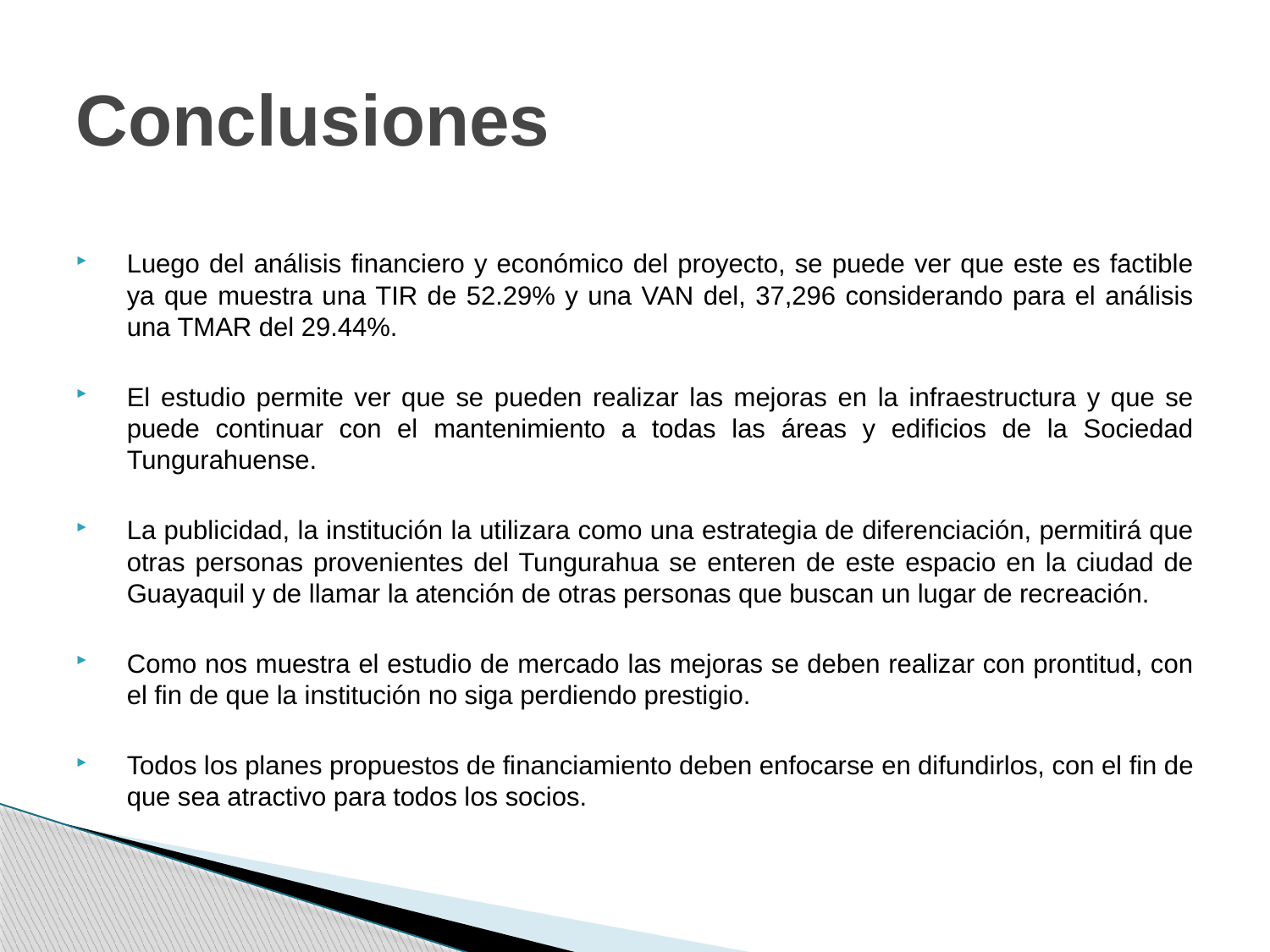

# Conclusiones

Luego del análisis financiero y económico del proyecto, se puede ver que este es factible ya que muestra una TIR de 52.29% y una VAN del, 37,296 considerando para el análisis una TMAR del 29.44%.

El estudio permite ver que se pueden realizar las mejoras en la infraestructura y que se puede continuar con el mantenimiento a todas las áreas y edificios de la Sociedad Tungurahuense.

La publicidad, la institución la utilizara como una estrategia de diferenciación, permitirá que otras personas provenientes del Tungurahua se enteren de este espacio en la ciudad de Guayaquil y de llamar la atención de otras personas que buscan un lugar de recreación.

Como nos muestra el estudio de mercado las mejoras se deben realizar con prontitud, con el fin de que la institución no siga perdiendo prestigio.

Todos los planes propuestos de financiamiento deben enfocarse en difundirlos, con el fin de que sea atractivo para todos los socios.